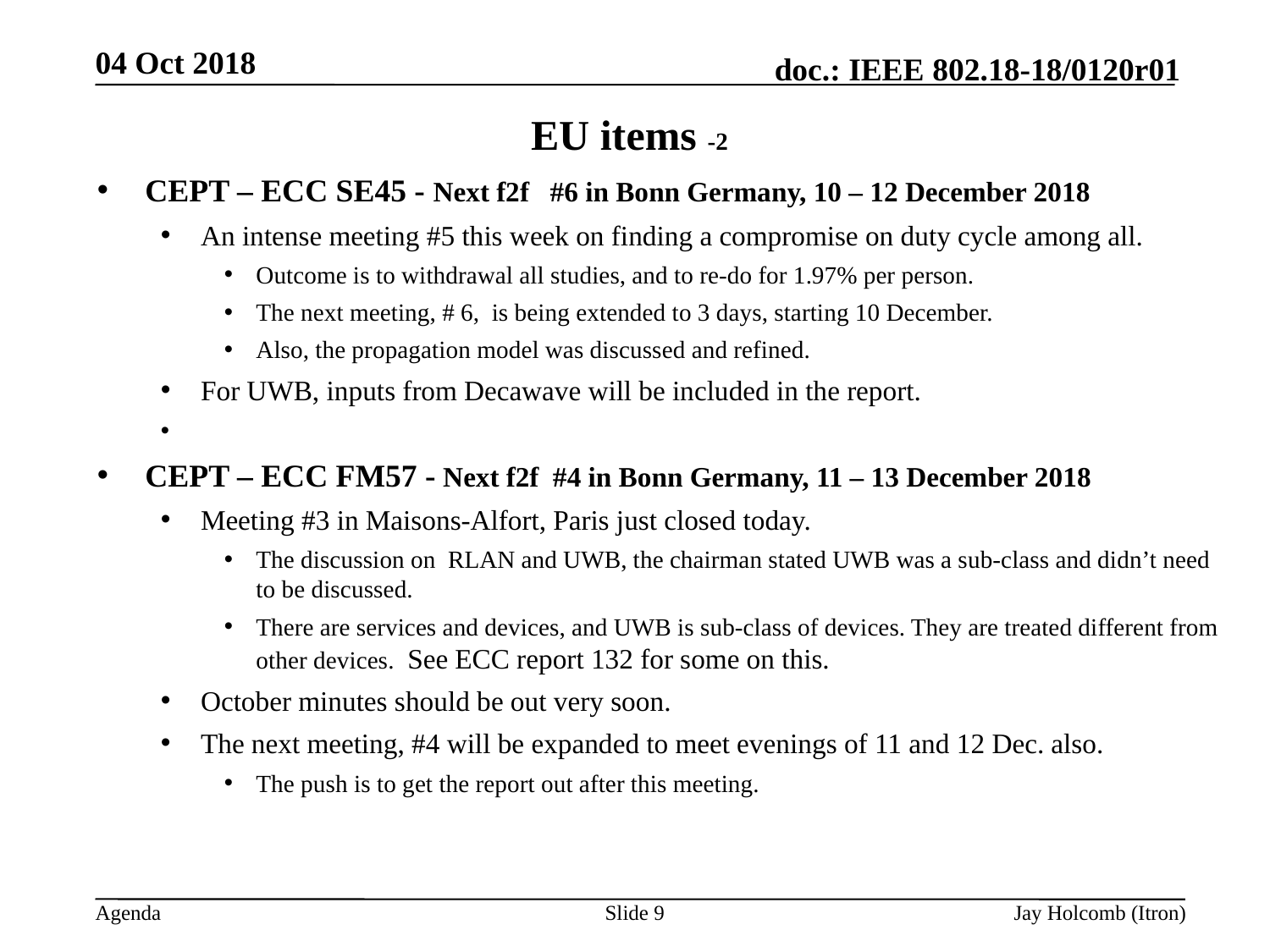

04 Oct 2018
# EU items -2
CEPT – ECC SE45 - Next f2f   #6 in Bonn Germany, 10 – 12 December 2018
An intense meeting #5 this week on finding a compromise on duty cycle among all.
Outcome is to withdrawal all studies, and to re-do for 1.97% per person.
The next meeting, # 6,  is being extended to 3 days, starting 10 December.
Also, the propagation model was discussed and refined.
For UWB, inputs from Decawave will be included in the report.

CEPT – ECC FM57 - Next f2f  #4 in Bonn Germany, 11 – 13 December 2018
Meeting #3 in Maisons-Alfort, Paris just closed today.
The discussion on  RLAN and UWB, the chairman stated UWB was a sub-class and didn’t need to be discussed.
There are services and devices, and UWB is sub-class of devices. They are treated different from other devices.  See ECC report 132 for some on this.
October minutes should be out very soon.
The next meeting, #4 will be expanded to meet evenings of 11 and 12 Dec. also.
The push is to get the report out after this meeting.

Slide 9
Jay Holcomb (Itron)